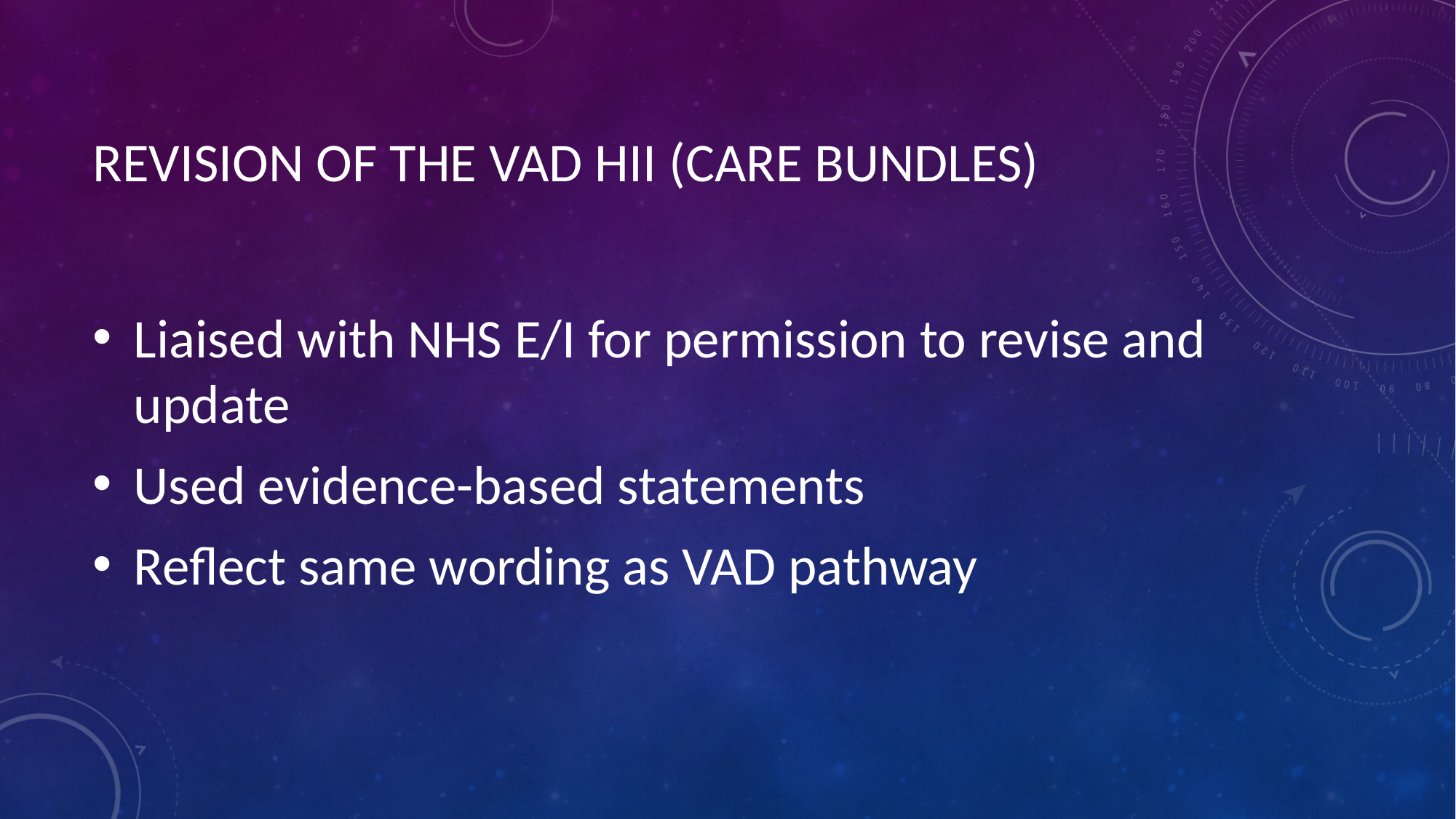

# Revision of the VAD HII (Care Bundles)
Liaised with NHS E/I for permission to revise and update
Used evidence-based statements
Reflect same wording as VAD pathway